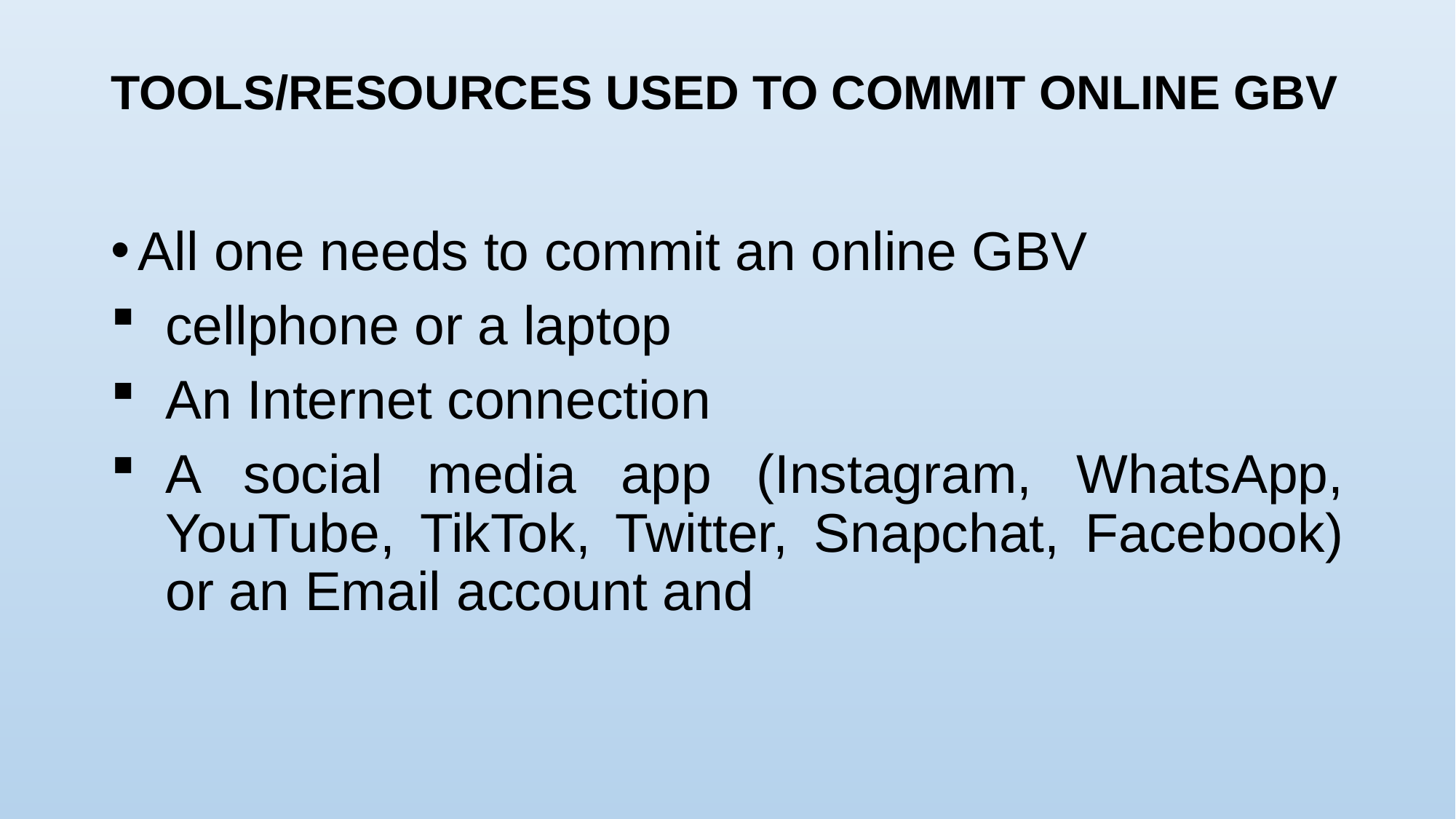

# TOOLS/RESOURCES USED TO COMMIT ONLINE GBV
All one needs to commit an online GBV
cellphone or a laptop
An Internet connection
A social media app (Instagram, WhatsApp, YouTube, TikTok, Twitter, Snapchat, Facebook) or an Email account and